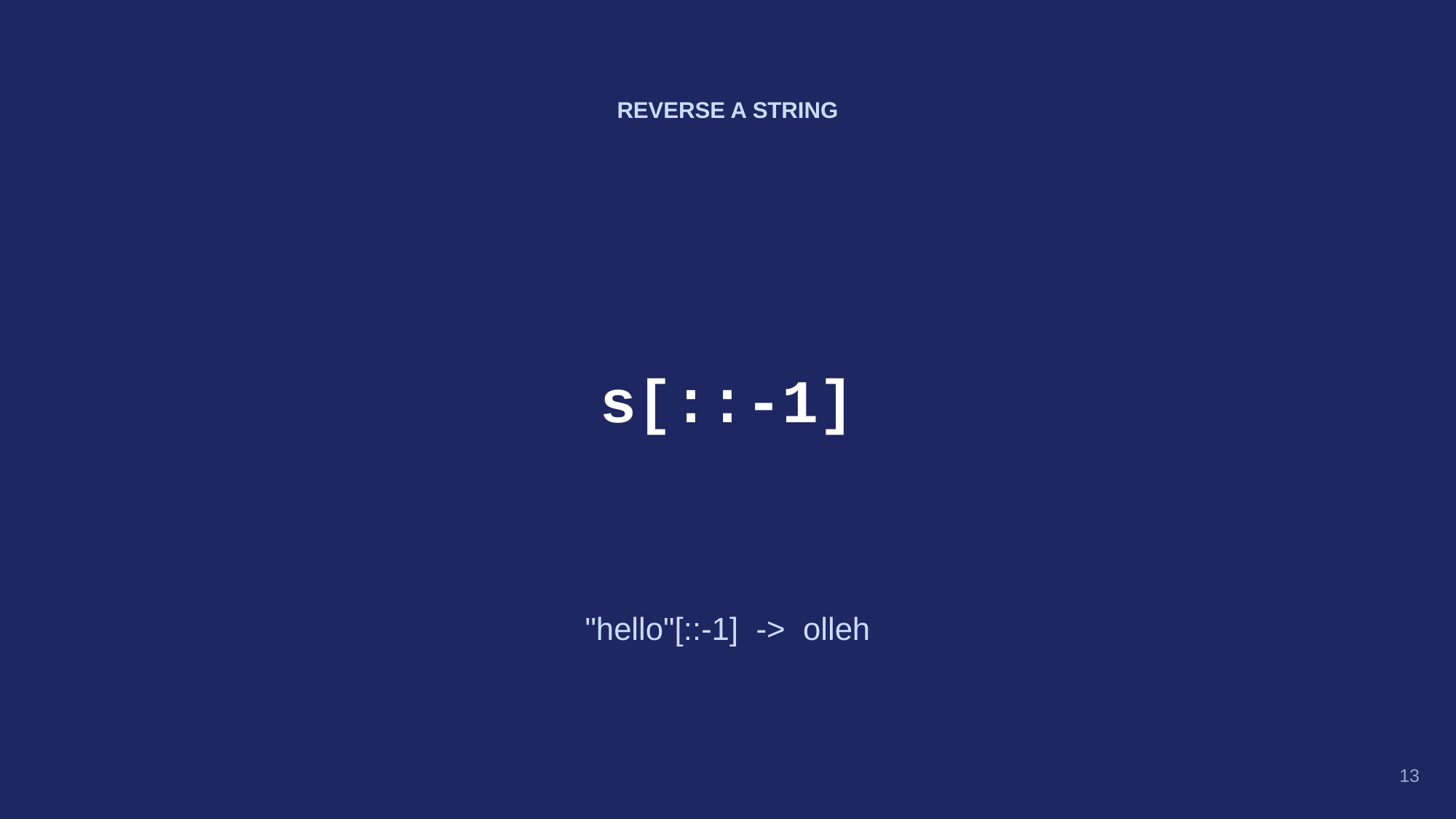

REVERSE A STRING
s[::-1]
"hello"[::-1]  ->  olleh
13